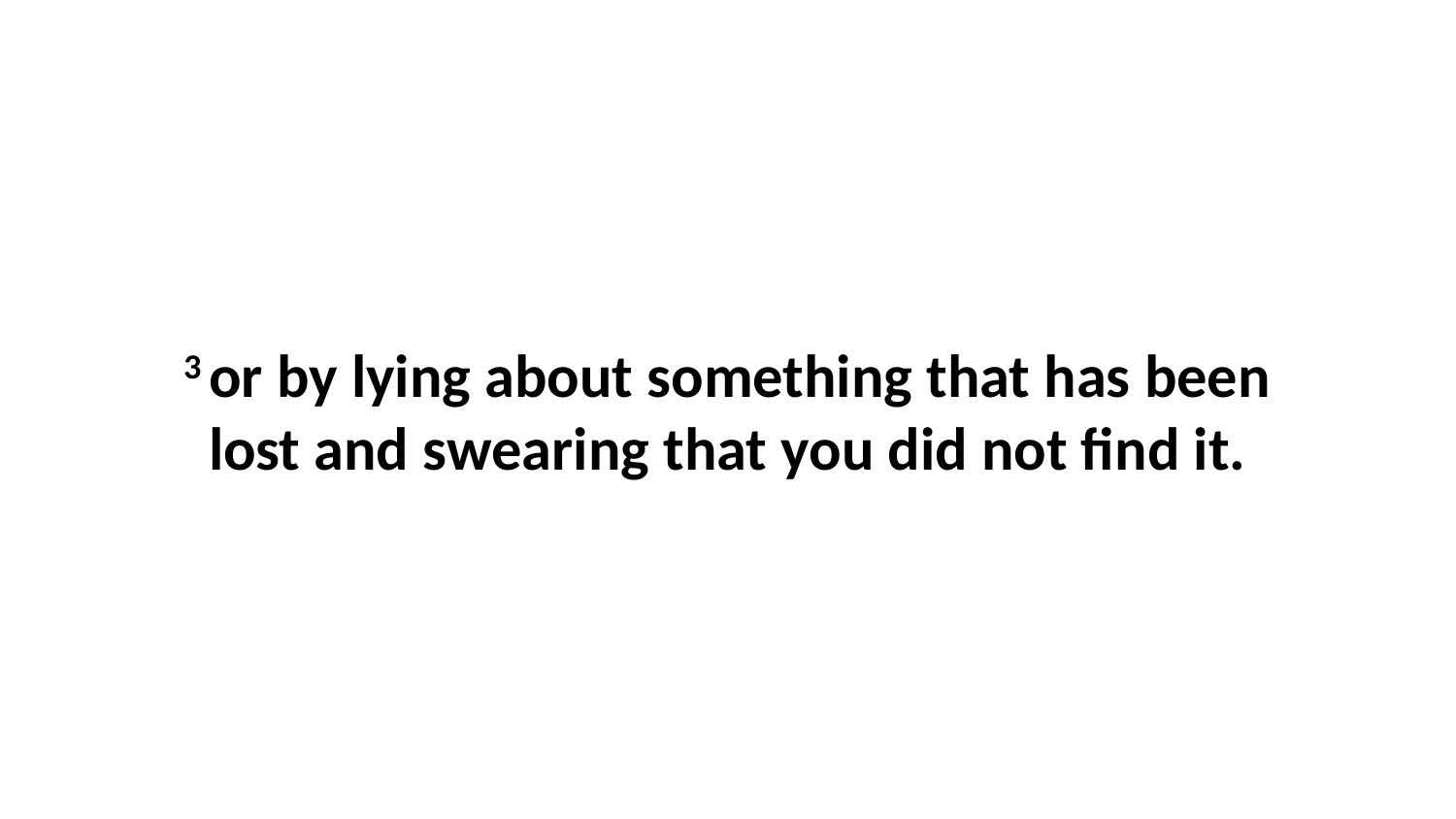

3 or by lying about something that has been lost and swearing that you did not find it.